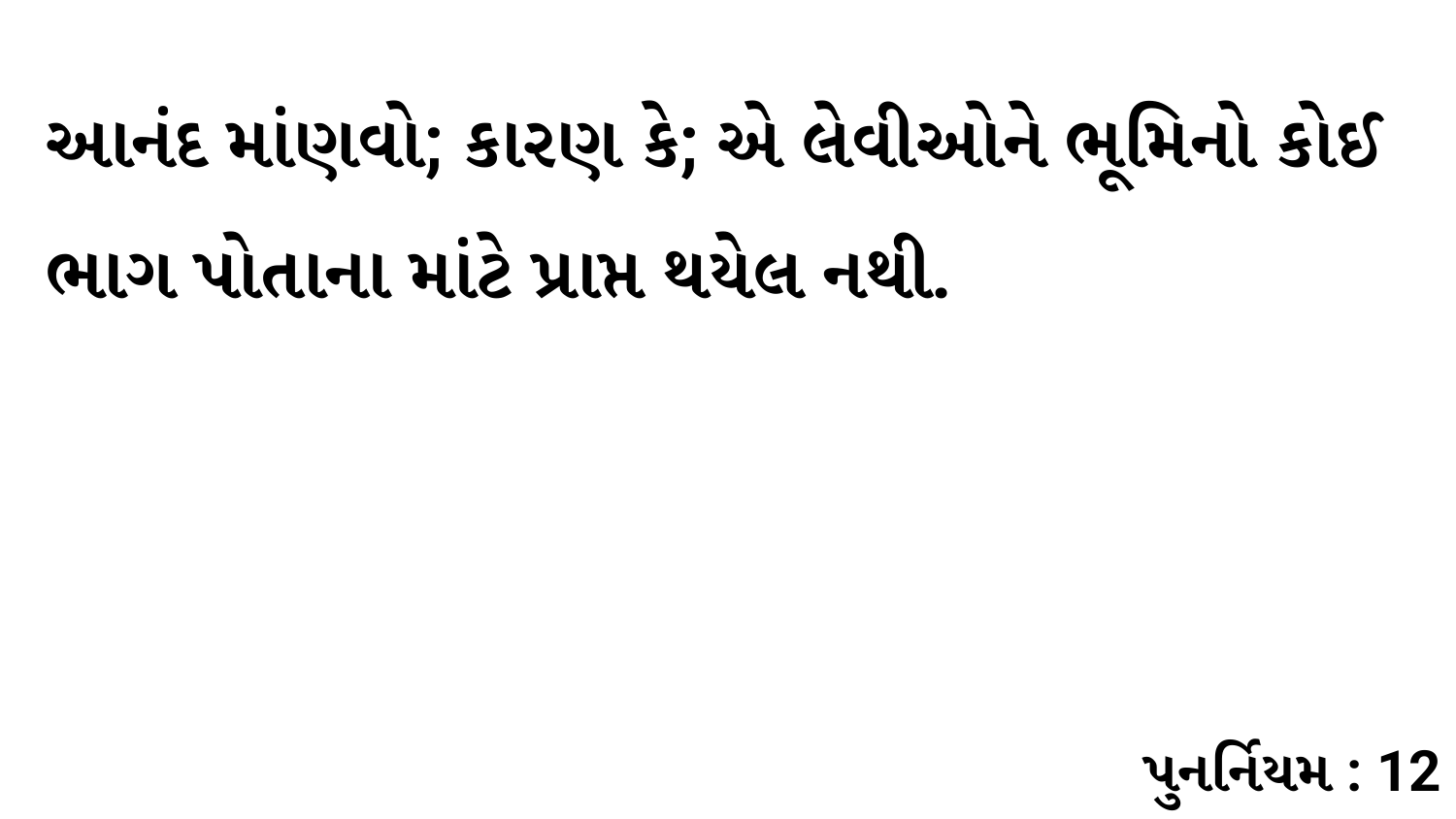

આનંદ માંણવો; કારણ કે; એ લેવીઓને ભૂમિનો કોઈ ભાગ પોતાના માંટે પ્રાપ્ત થયેલ નથી.
પુનર્નિયમ : 12